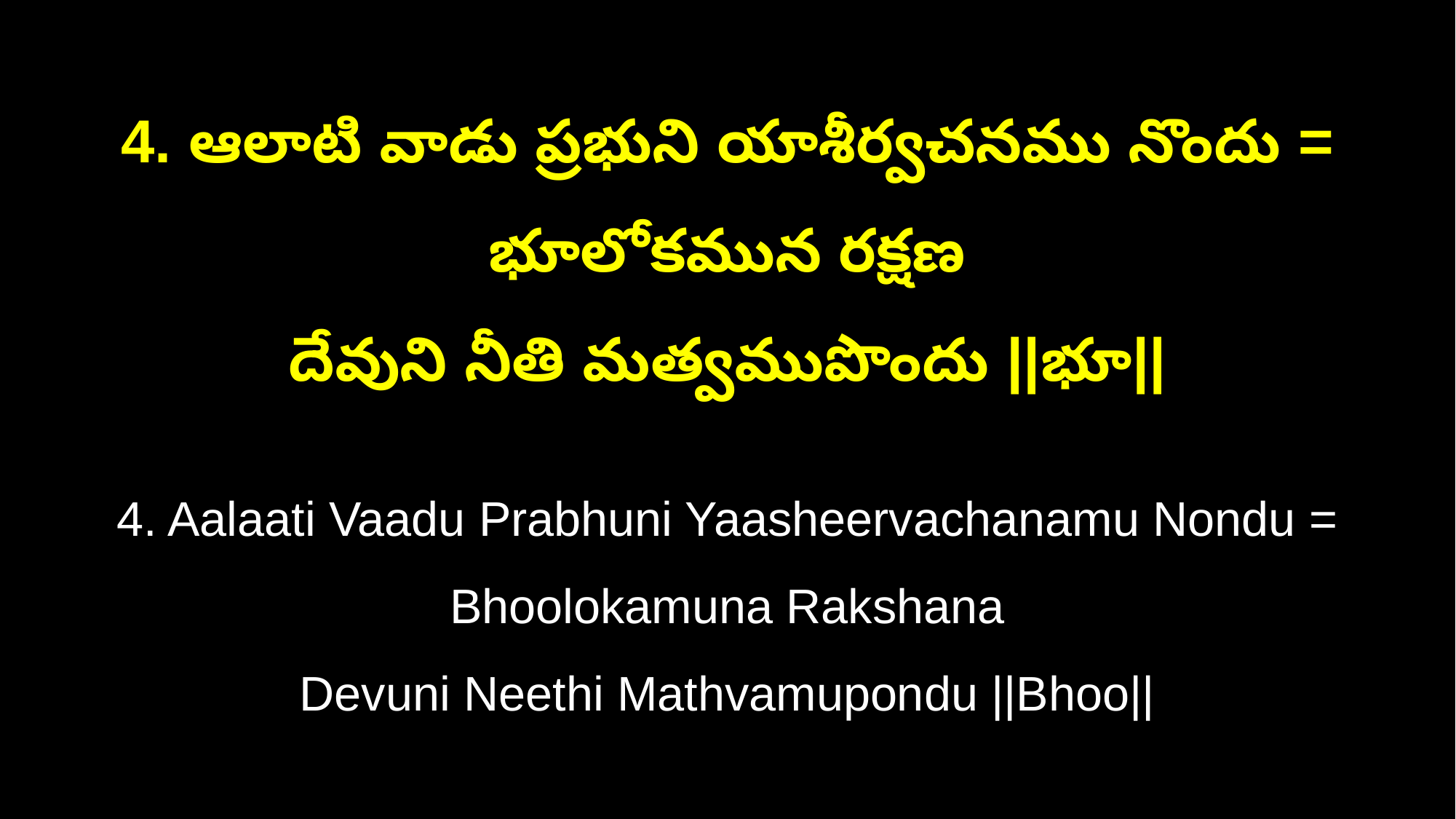

4. ఆలాటి వాడు ప్రభుని యాశీర్వచనము నొందు = భూలోకమున రక్షణ
దేవుని నీతి మత్వముపొందు ||భూ||
4. Aalaati Vaadu Prabhuni Yaasheervachanamu Nondu = Bhoolokamuna Rakshana
Devuni Neethi Mathvamupondu ||Bhoo||